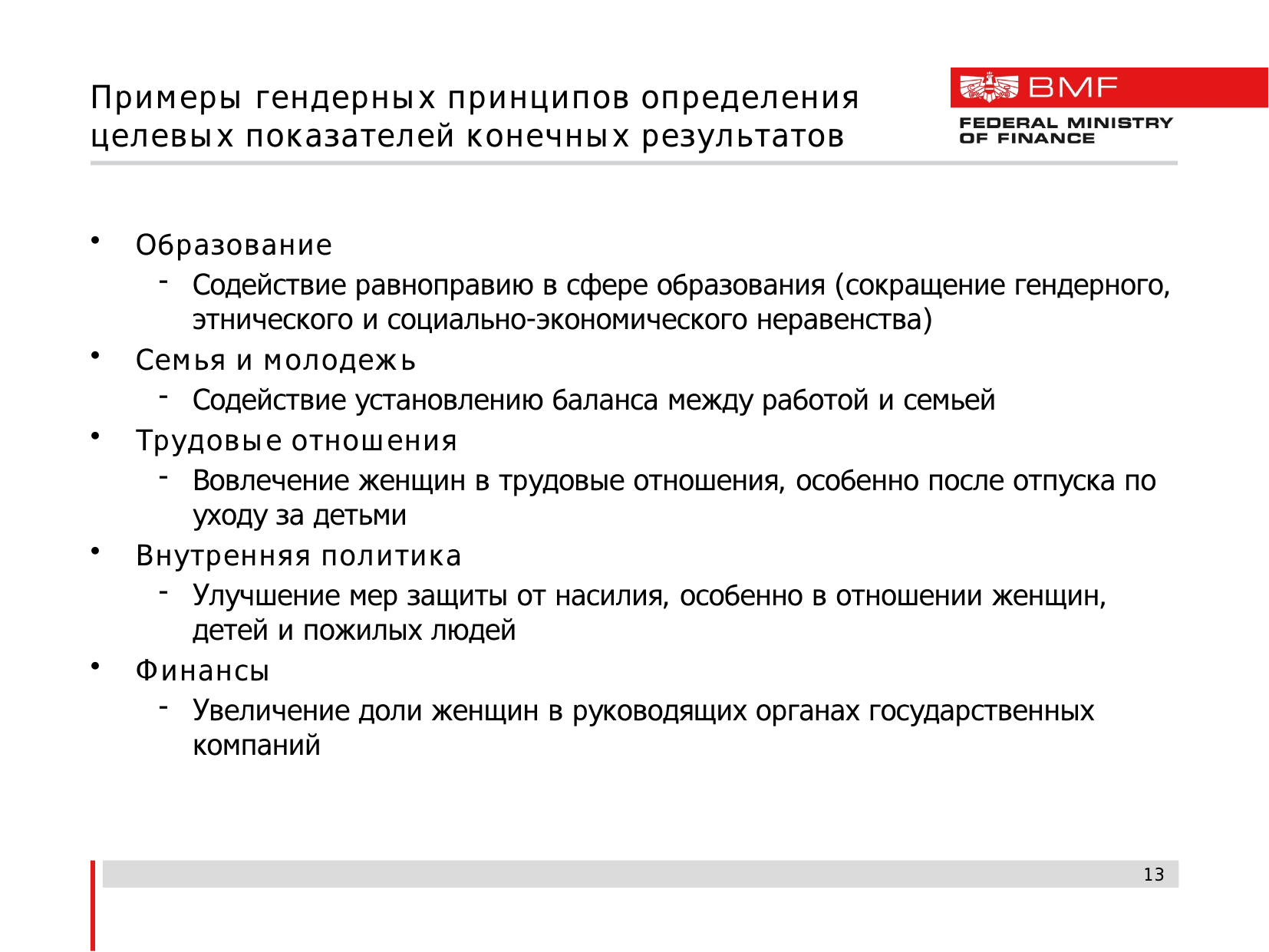

# Примеры гендерных принципов определения целевых показателей конечных результатов
Образование
Содействие равноправию в сфере образования (сокращение гендерного, этнического и социально-экономического неравенства)
Семья и молодежь
Содействие установлению баланса между работой и семьей
Трудовые отношения
Вовлечение женщин в трудовые отношения, особенно после отпуска по уходу за детьми
Внутренняя политика
Улучшение мер защиты от насилия, особенно в отношении женщин, детей и пожилых людей
Финансы
Увеличение доли женщин в руководящих органах государственных компаний
13